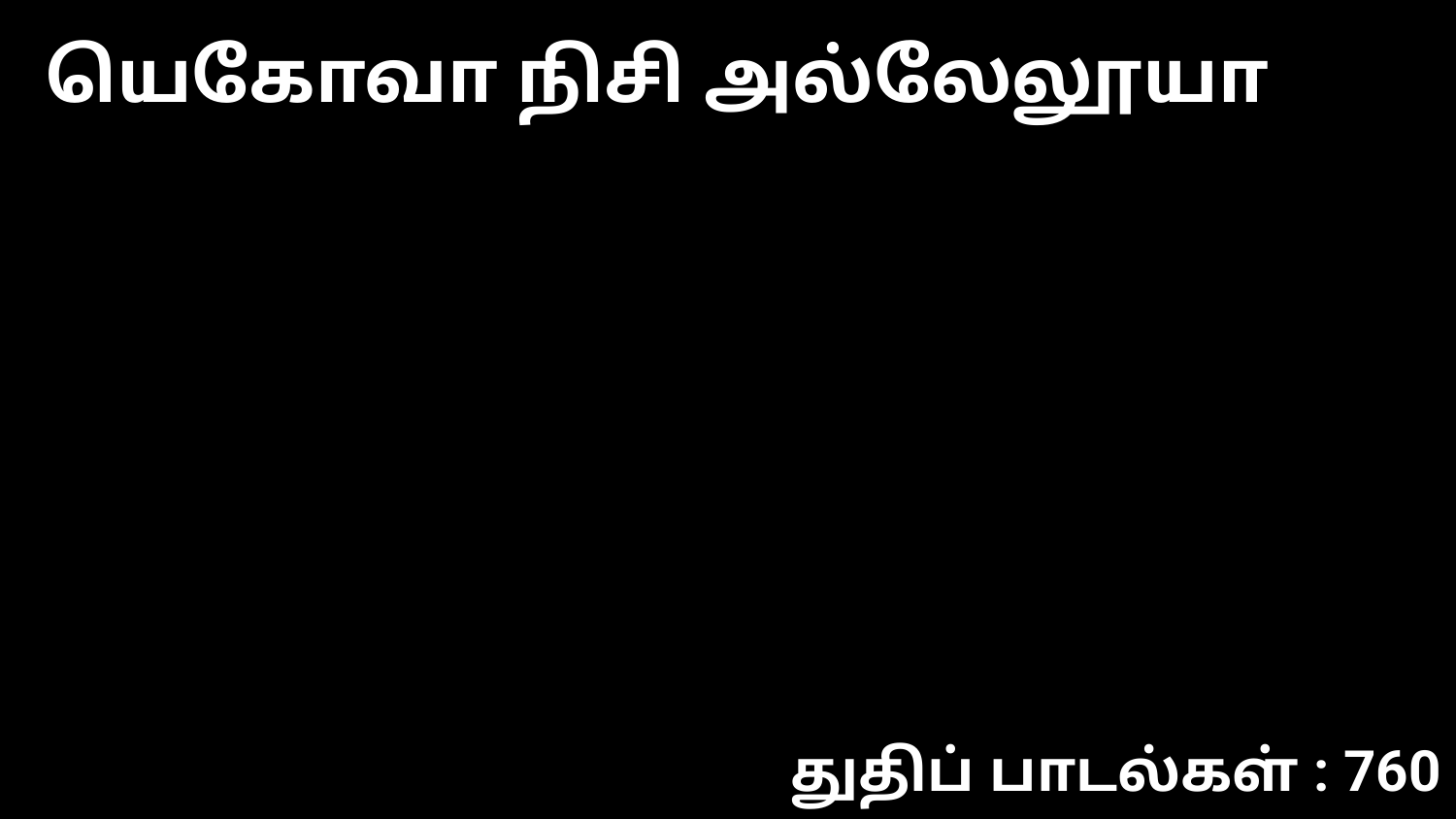

யெகோவா நிசி அல்லேலூயா
துதிப் பாடல்கள் : 760